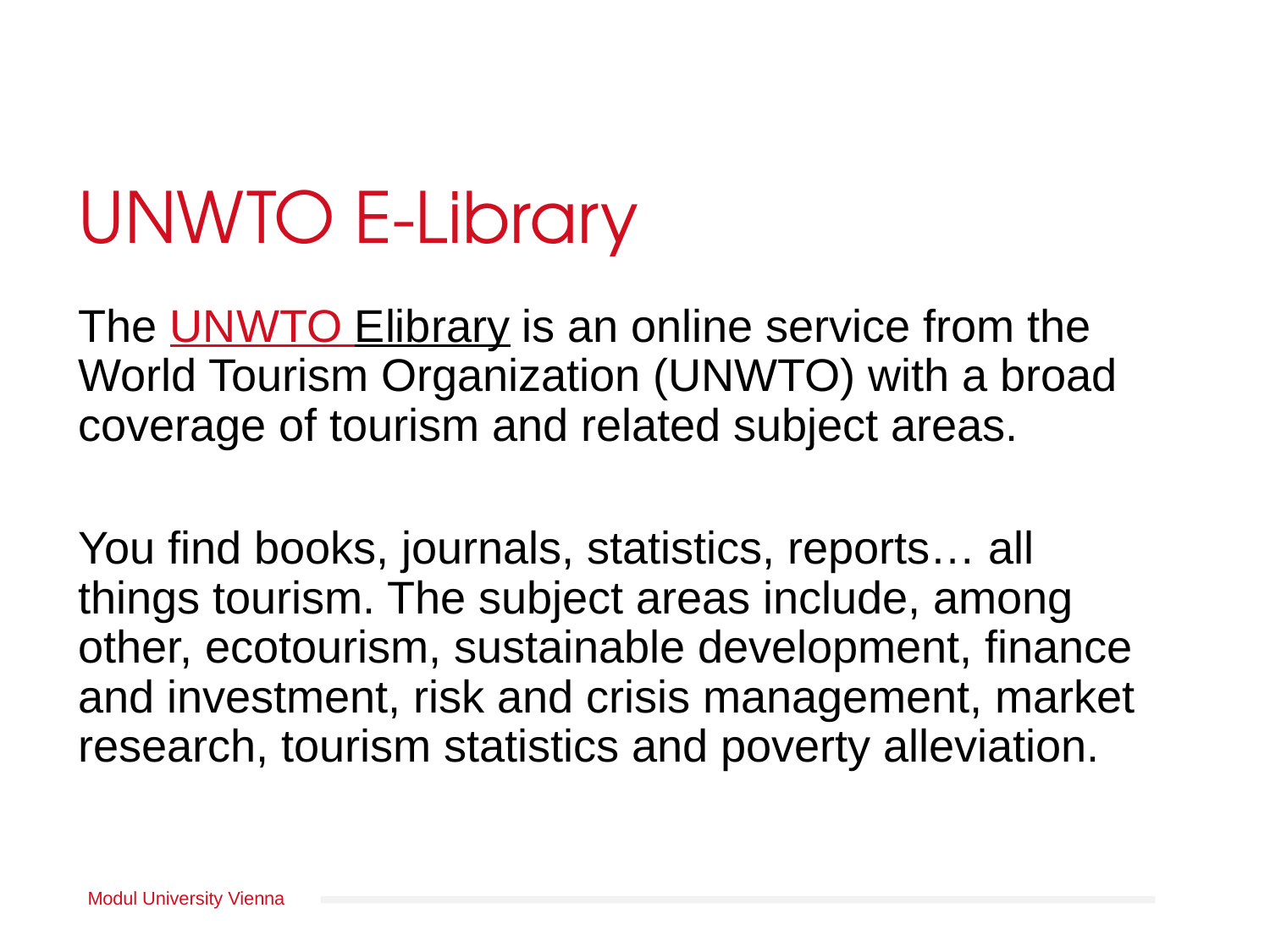

# UNWTO E-Library
The UNWTO Elibrary is an online service from the World Tourism Organization (UNWTO) with a broad coverage of tourism and related subject areas.

You find books, journals, statistics, reports… all things tourism. The subject areas include, among other, ecotourism, sustainable development, finance and investment, risk and crisis management, market research, tourism statistics and poverty alleviation.